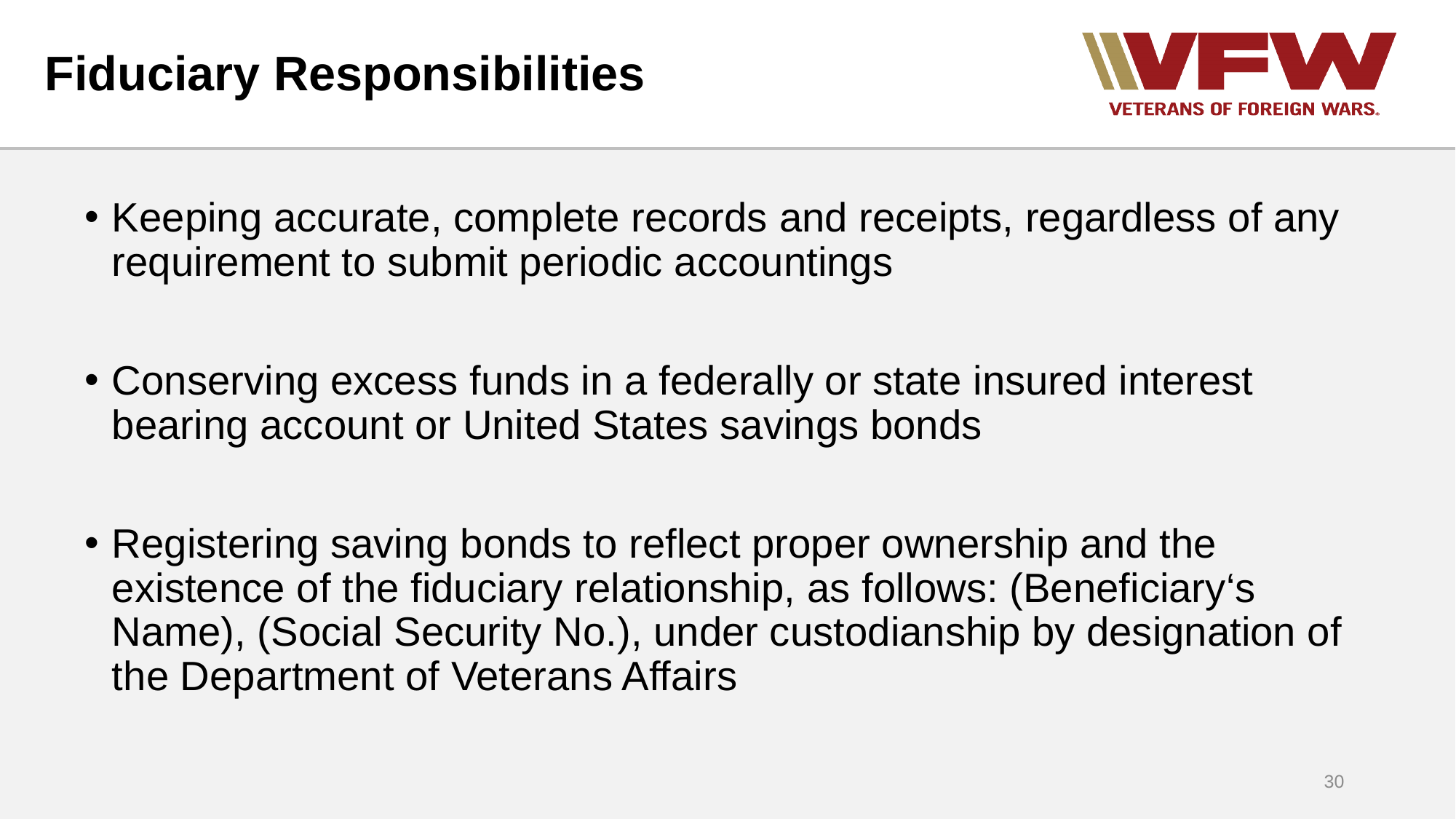

# Fiduciary Responsibilities
Keeping accurate, complete records and receipts, regardless of any requirement to submit periodic accountings

Conserving excess funds in a federally or state insured interest bearing account or United States savings bonds

Registering saving bonds to reflect proper ownership and the existence of the fiduciary relationship, as follows: (Beneficiary‘s Name), (Social Security No.), under custodianship by designation of the Department of Veterans Affairs

30